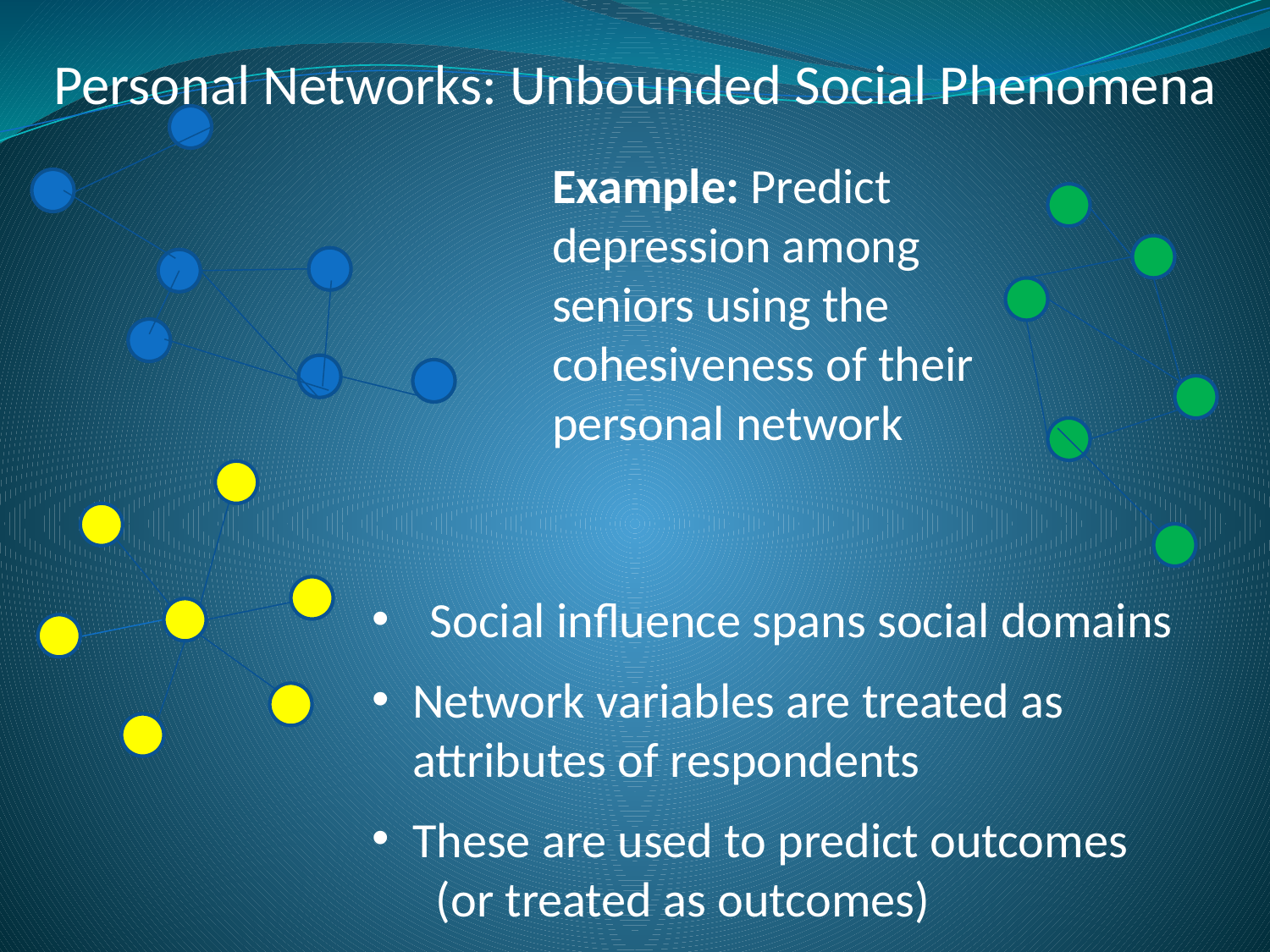

Personal Networks: Unbounded Social Phenomena

Example: Predict depression among seniors using the cohesiveness of their personal network

  Social influence spans social domains
Network variables are treated as attributes of respondents
These are used to predict outcomes
(or treated as outcomes)